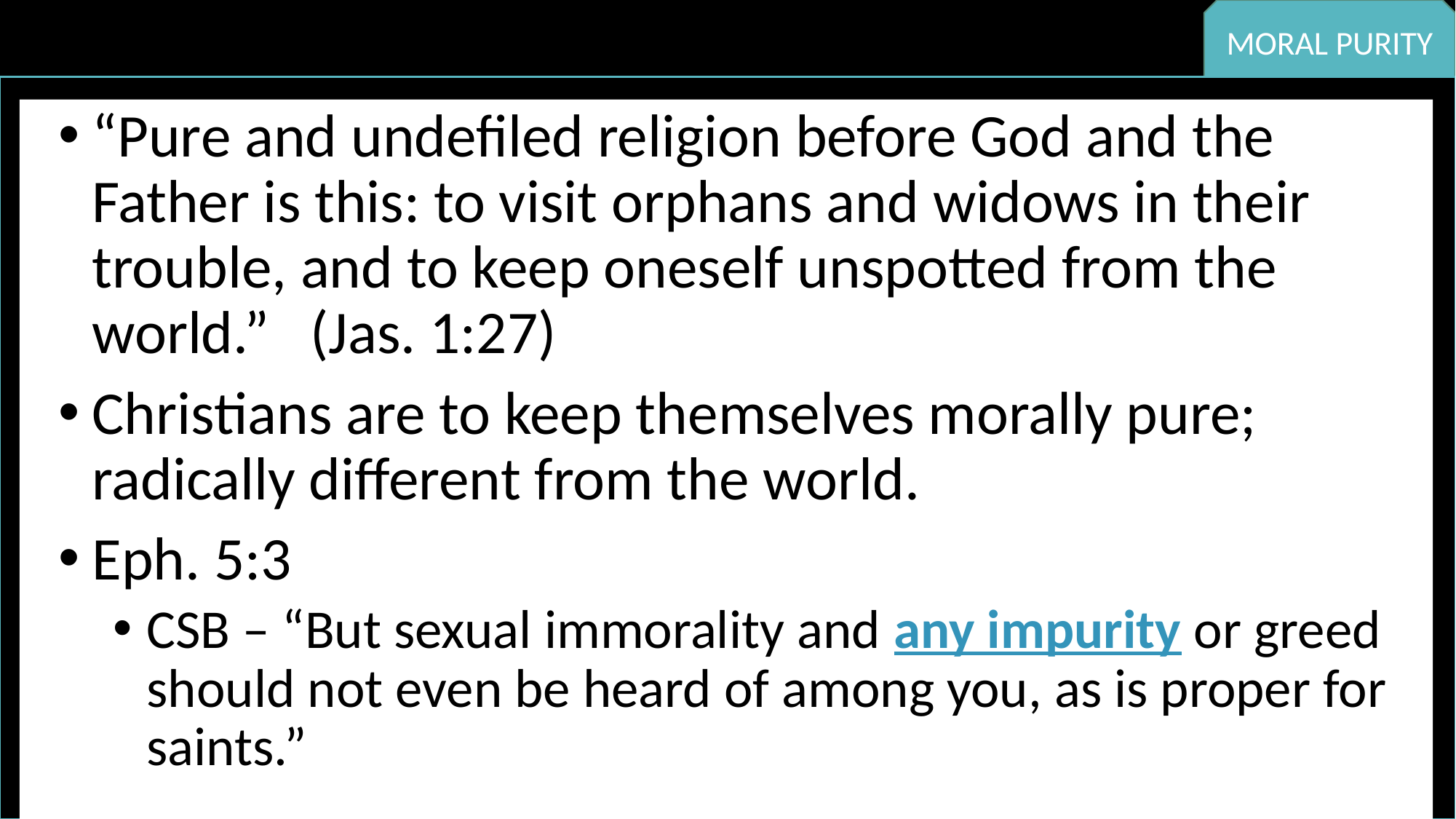

MORAL PURITY

“Pure and undefiled religion before God and the Father is this: to visit orphans and widows in their trouble, and to keep oneself unspotted from the world.”   (Jas. 1:27)
Christians are to keep themselves morally pure; radically different from the world.
Eph. 5:3
CSB – “But sexual immorality and any impurity or greed should not even be heard of among you, as is proper for saints.”
HUMILITY
RESPECT
MATURITY
KINDNESS
DILIGENCE
PERSEVERANCE
FAITHFULNESS
CONTENTMENT
COURAGE
INTEGRITY
COMPASSION